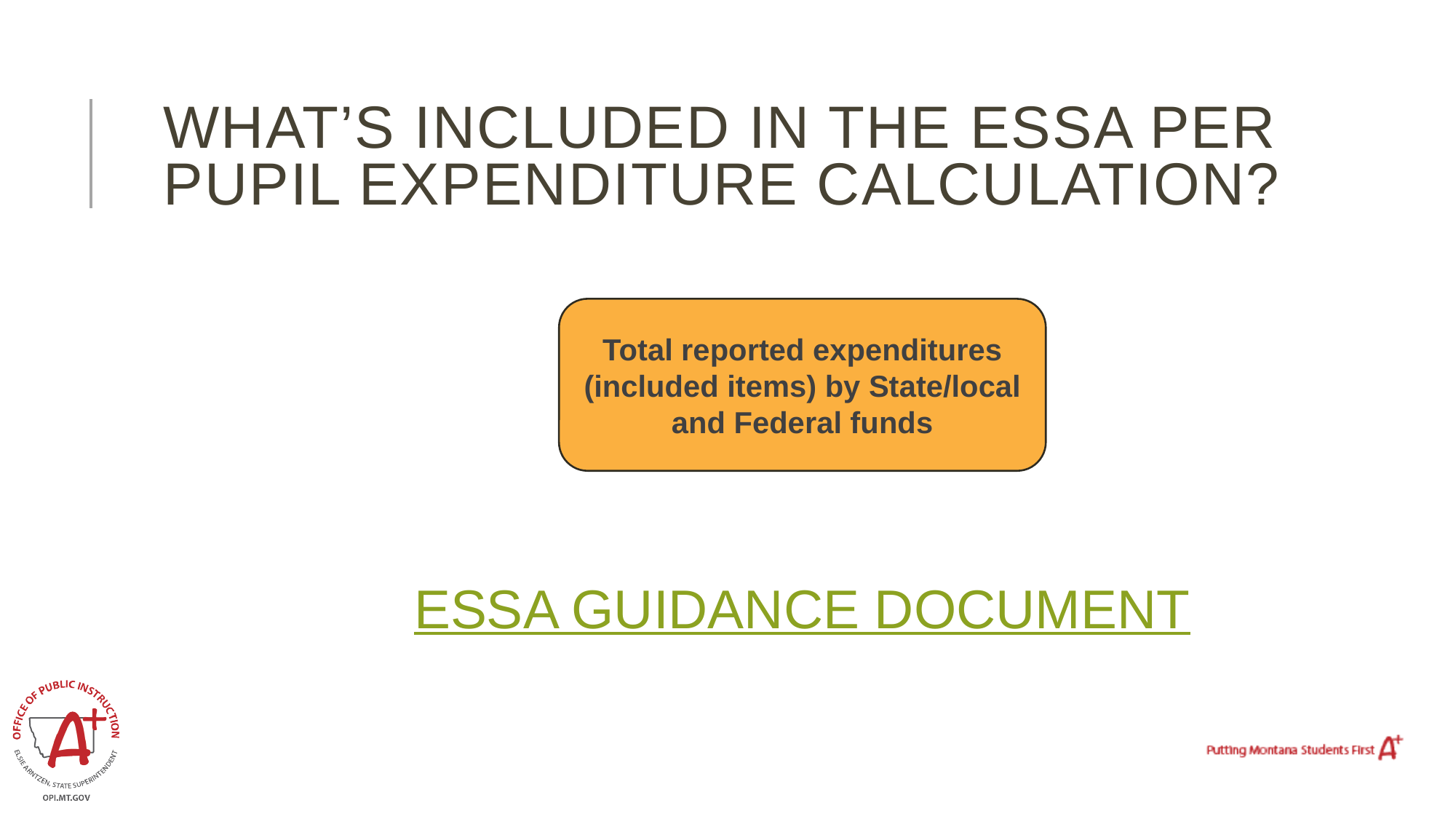

# What’s Included in the Essa per pupil expenditure calculation?

ESSA GUIDANCE DOCUMENT
Total reported expenditures (included items) by State/local and Federal funds